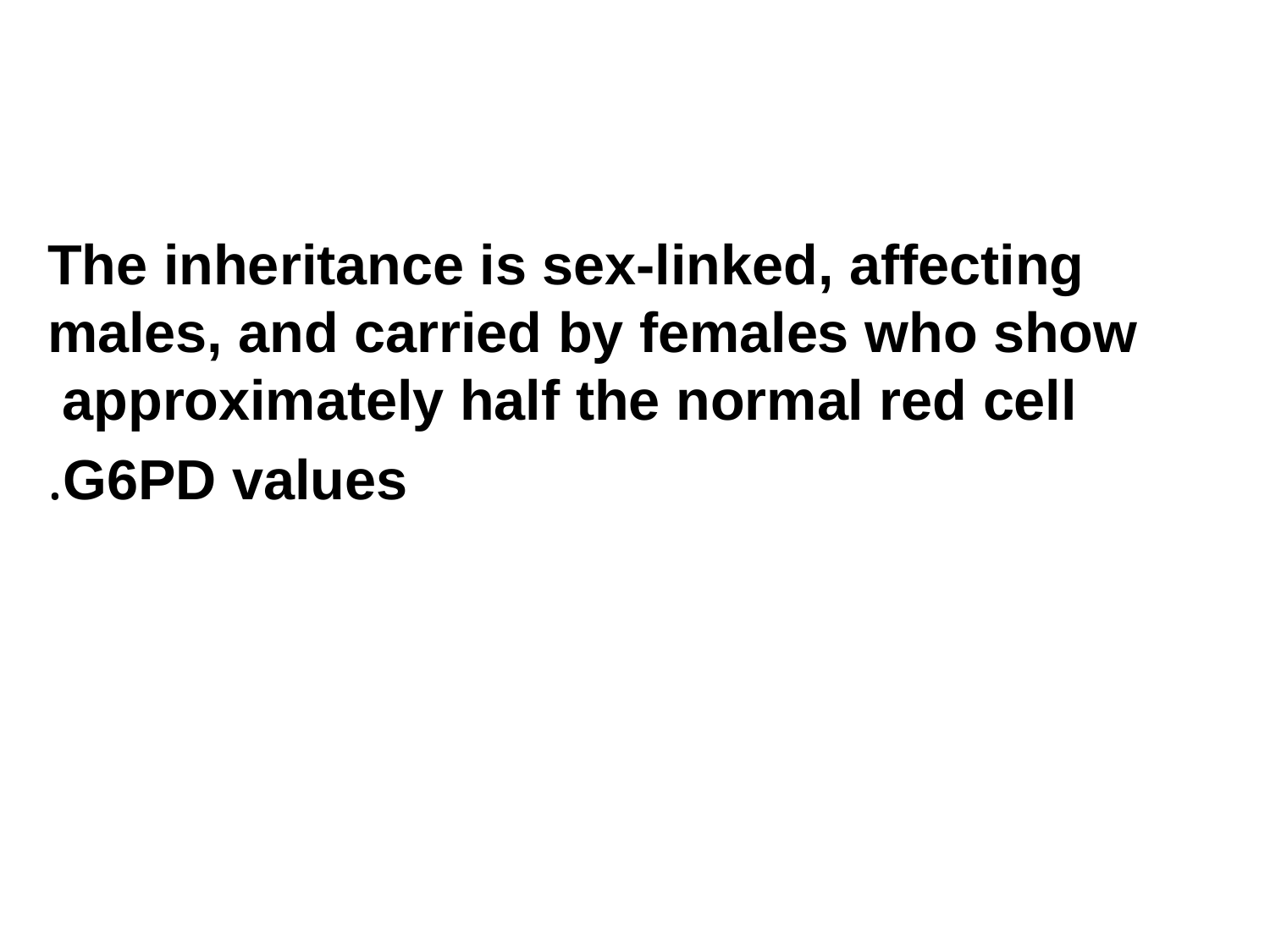

#
The inheritance is sex‐linked, affecting males, and carried by females who show approximately half the normal red cell
G6PD values.